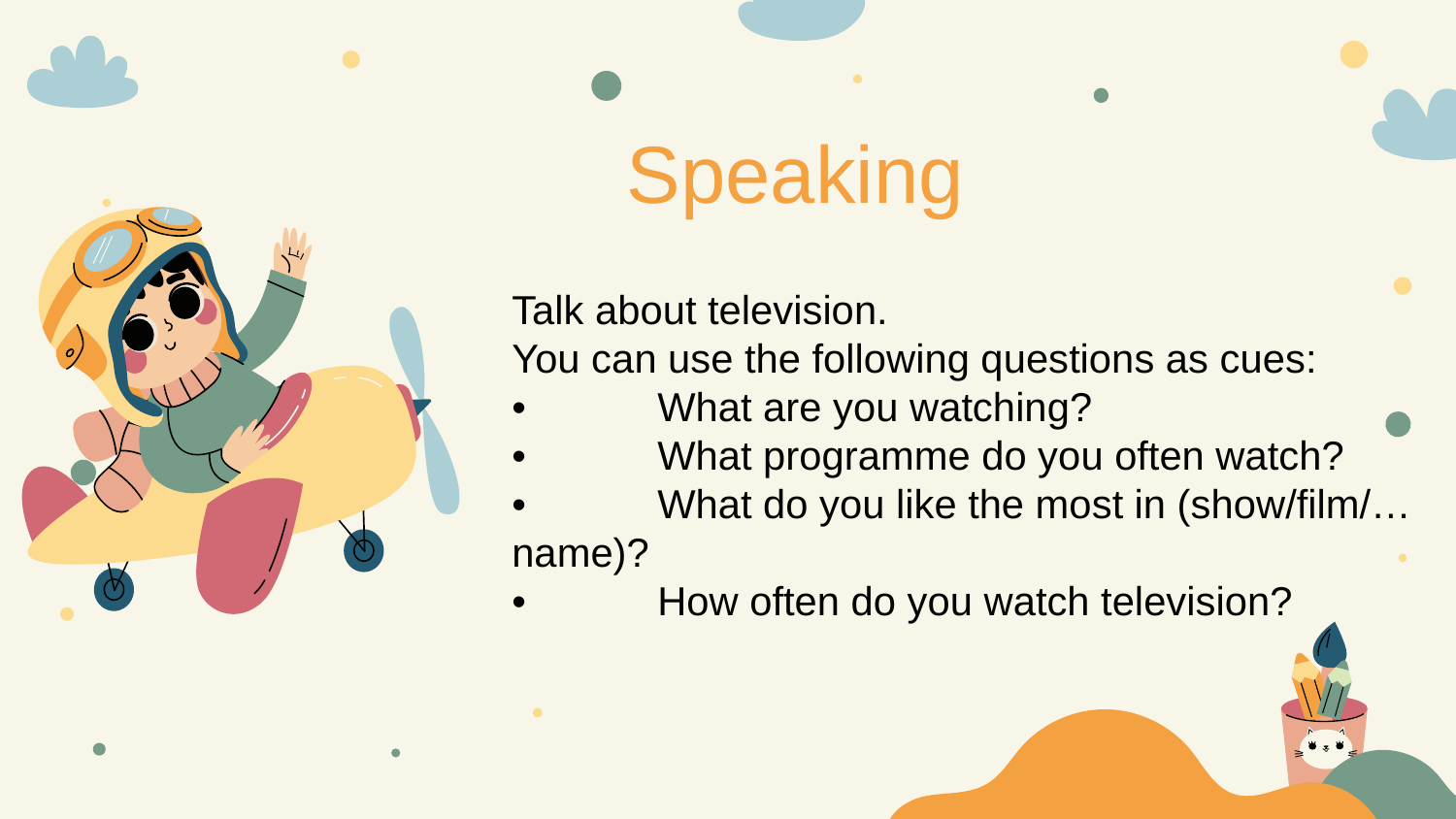

# Speaking

Talk about television.
You can use the following questions as cues:
•	What are you watching?
•	What programme do you often watch?
•	What do you like the most in (show/film/… name)?
•	How often do you watch television?